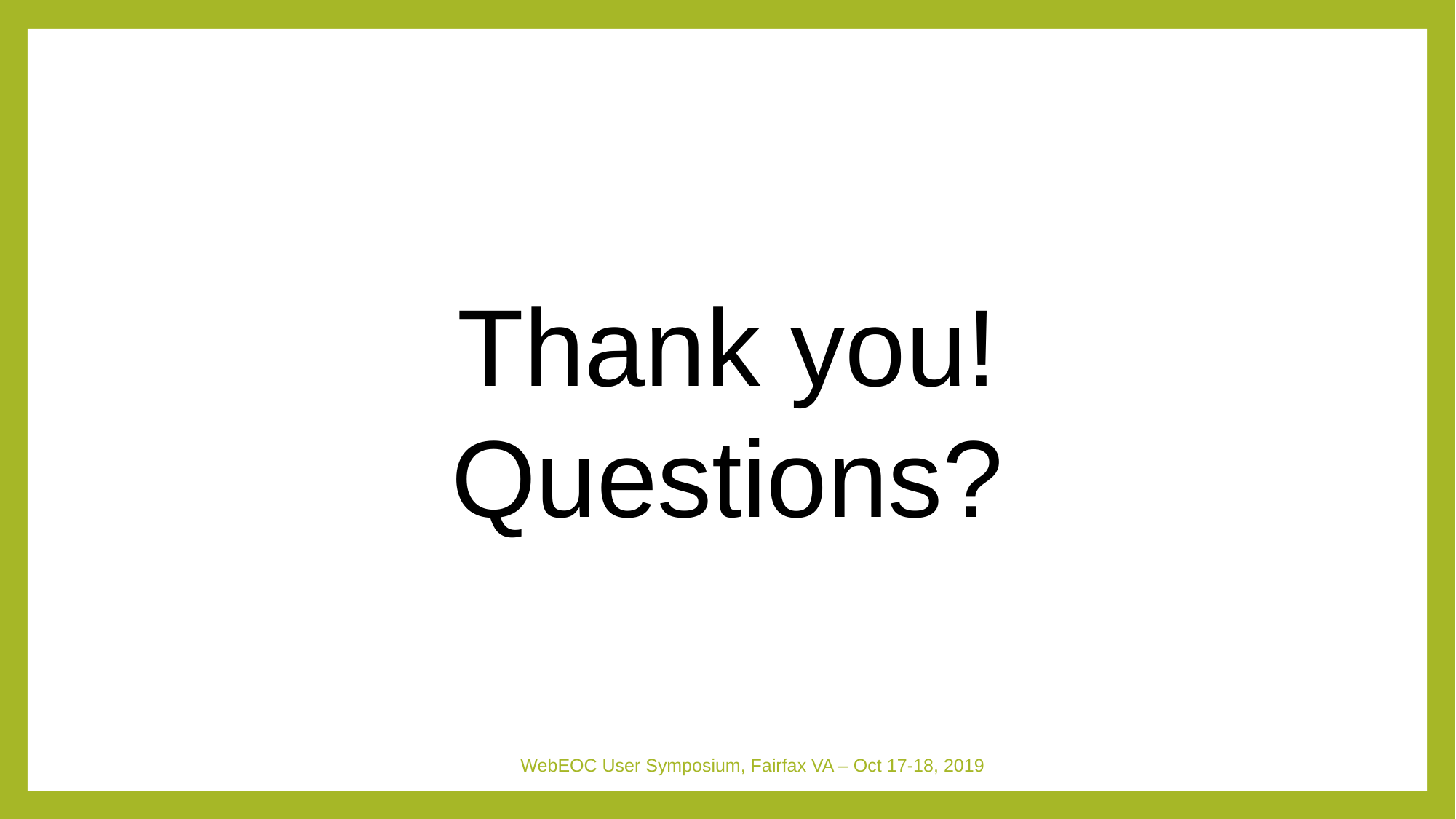

Thank you!
Questions?
WebEOC User Symposium, Fairfax VA – Oct 17-18, 2019